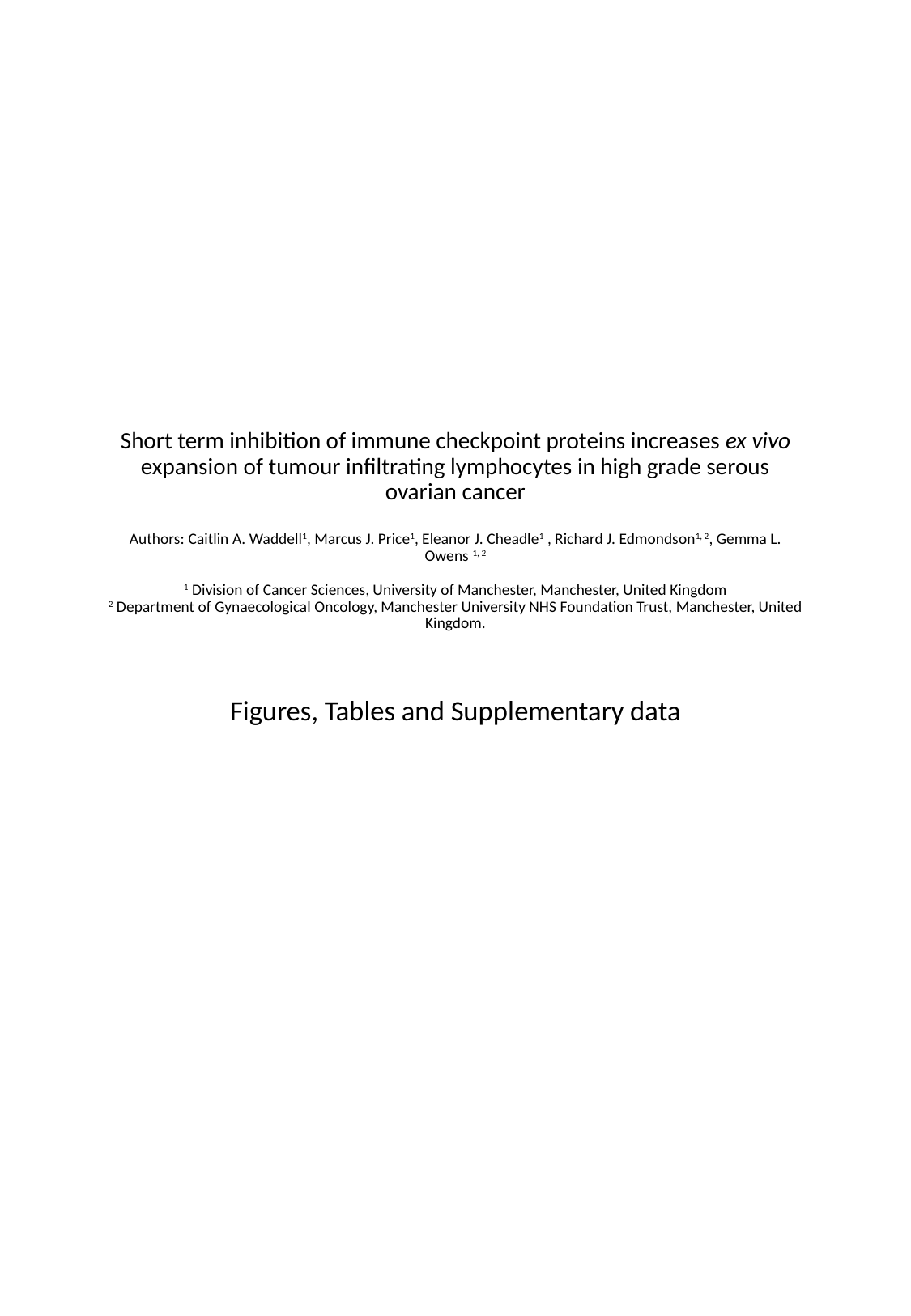

# Short term inhibition of immune checkpoint proteins increases ex vivo expansion of tumour infiltrating lymphocytes in high grade serous ovarian cancer Authors: Caitlin A. Waddell1, Marcus J. Price1, Eleanor J. Cheadle1 , Richard J. Edmondson1, 2, Gemma L. Owens 1, 2   1 Division of Cancer Sciences, University of Manchester, Manchester, United Kingdom 2 Department of Gynaecological Oncology, Manchester University NHS Foundation Trust, Manchester, United Kingdom.
Figures, Tables and Supplementary data